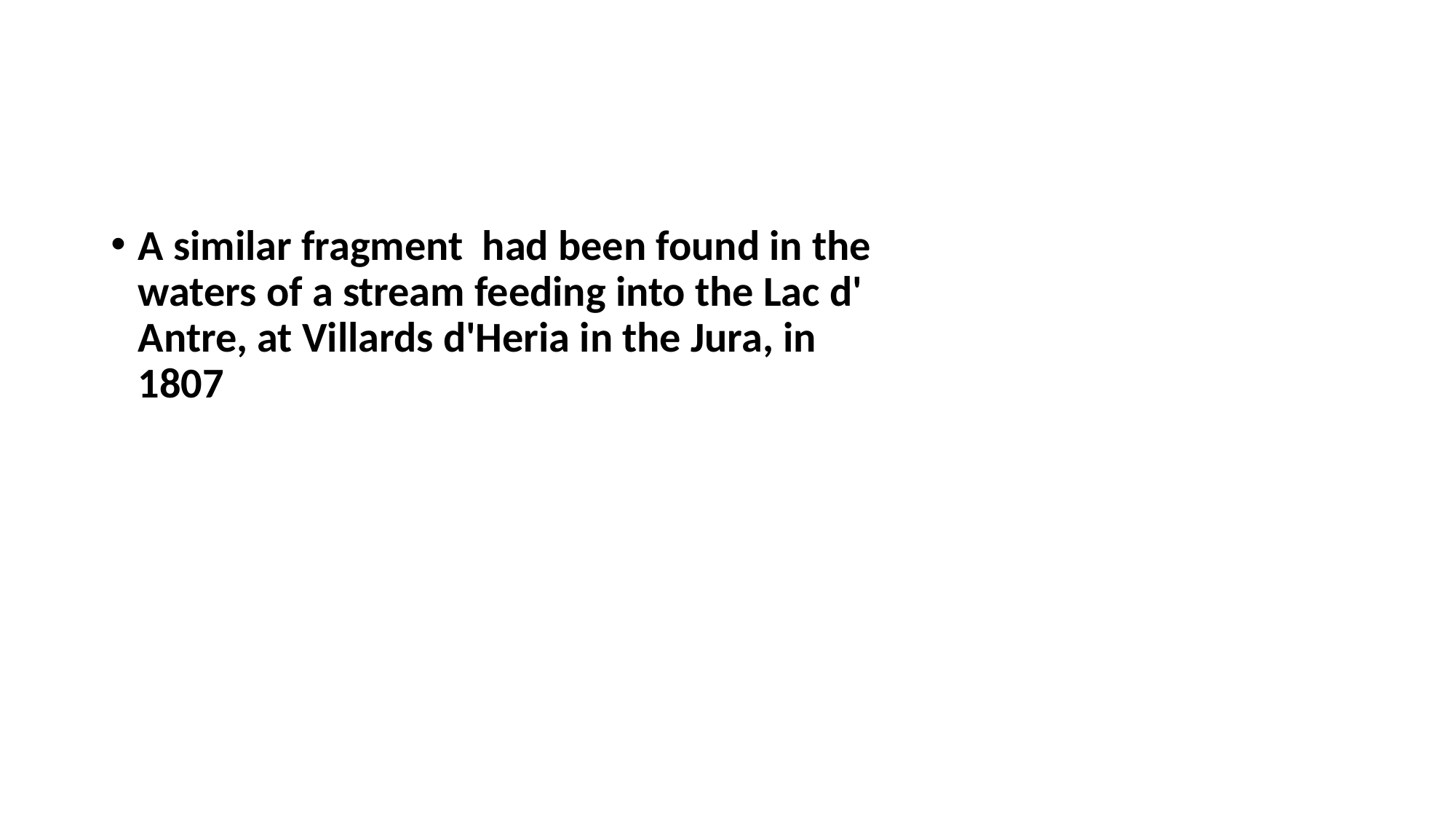

#
A similar fragment  had been found in the waters of a stream feeding into the Lac d' Antre, at Villards d'Heria in the Jura, in 1807